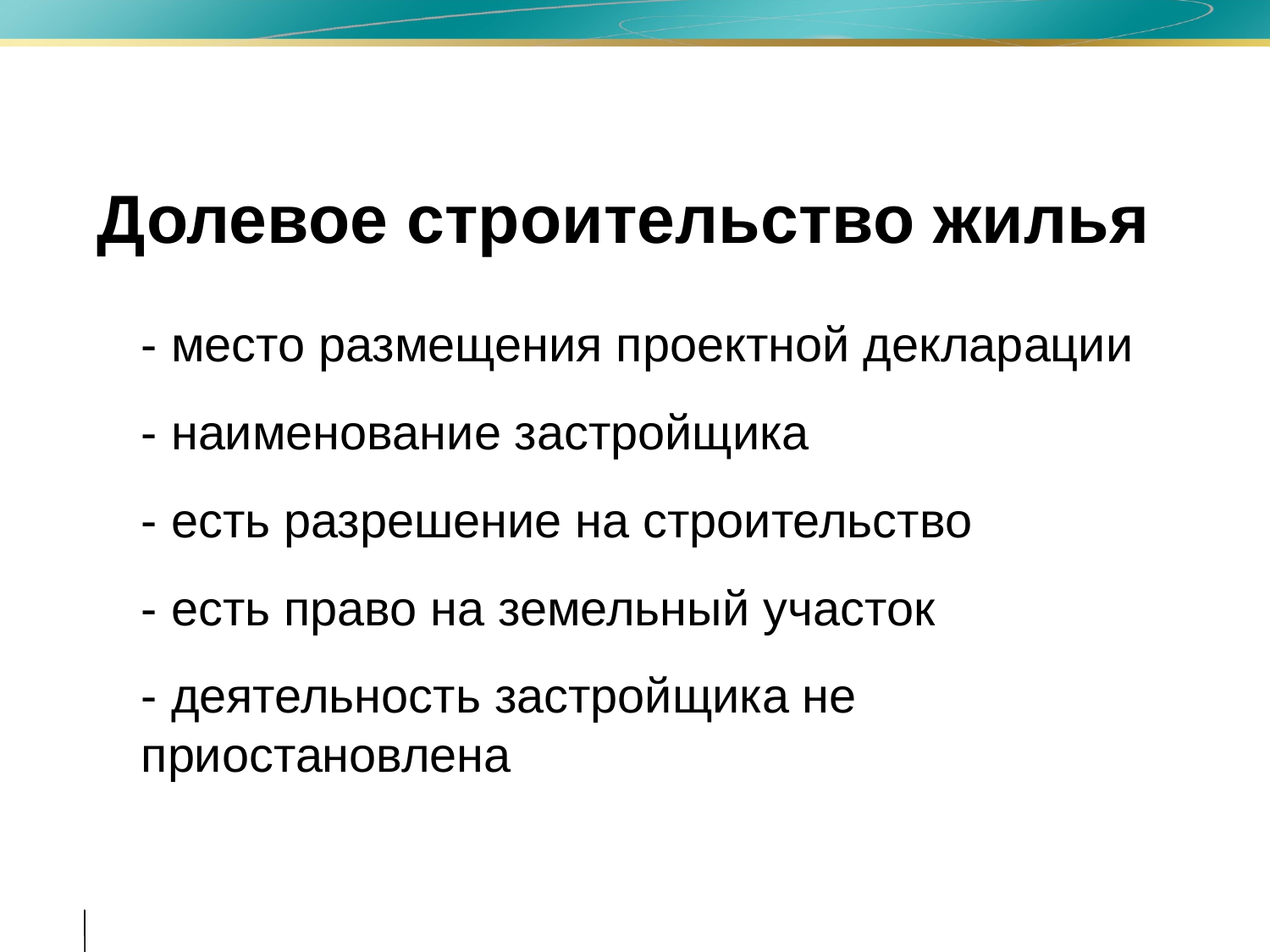

# Долевое строительство жилья
- место размещения проектной декларации
- наименование застройщика
- есть разрешение на строительство
- есть право на земельный участок
- деятельность застройщика не приостановлена